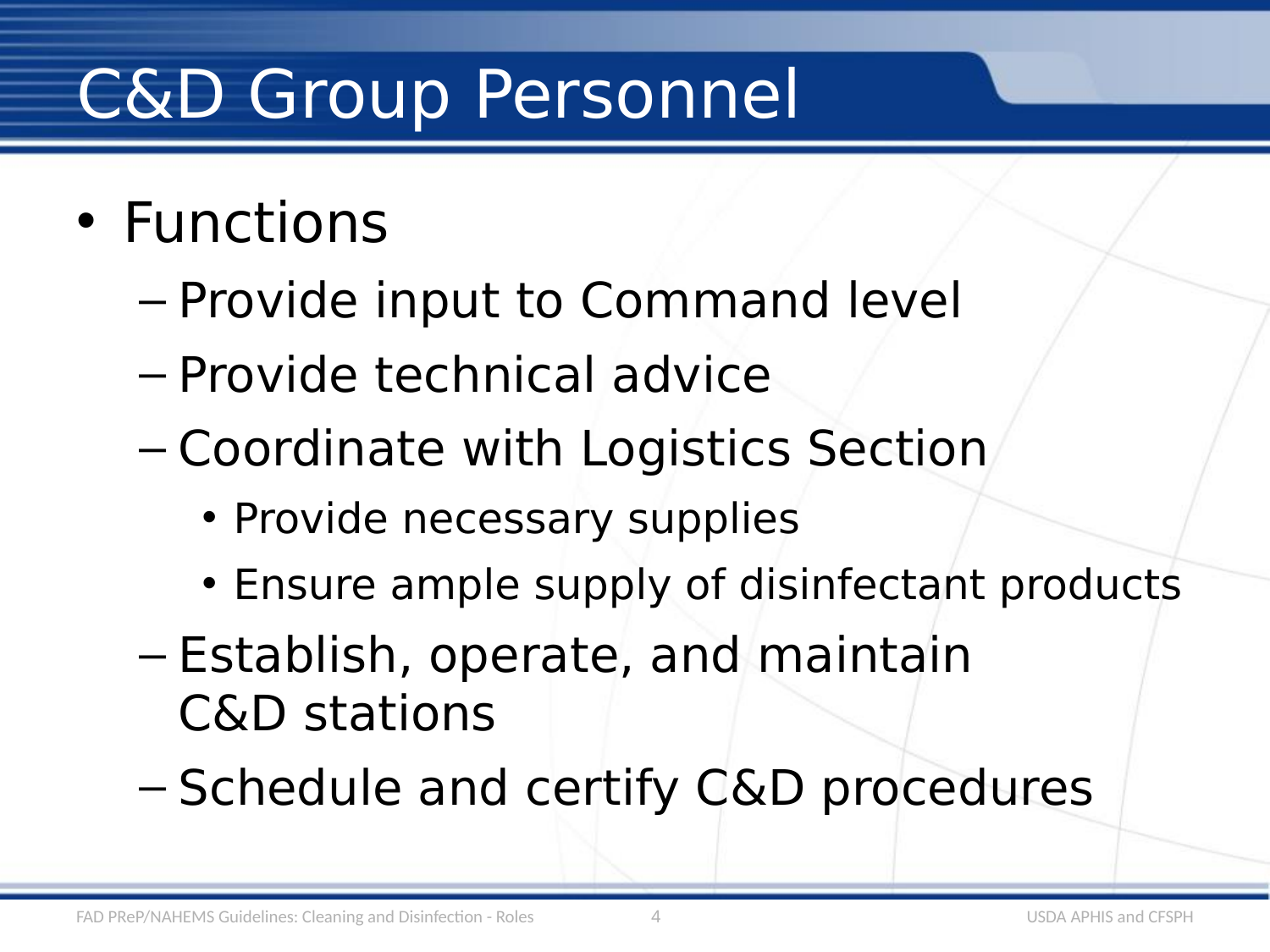

# C&D Group Personnel
Functions
Provide input to Command level
Provide technical advice
Coordinate with Logistics Section
Provide necessary supplies
Ensure ample supply of disinfectant products
Establish, operate, and maintain               C&D stations
Schedule and certify C&D procedures
FAD PReP/NAHEMS Guidelines: Cleaning and Disinfection - Roles
4
USDA APHIS and CFSPH